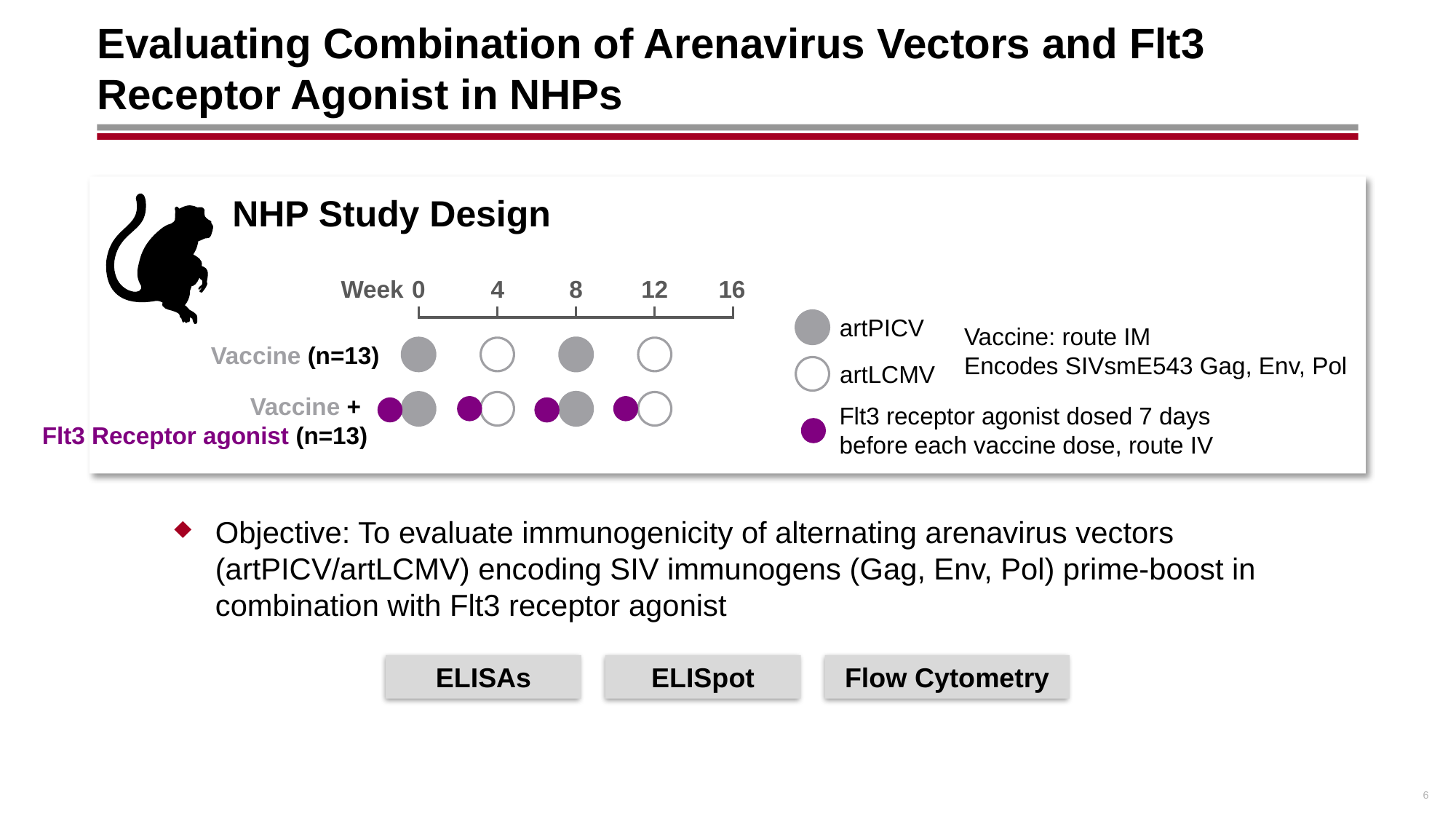

# Evaluating Combination of Arenavirus Vectors and Flt3 Receptor Agonist in NHPs

NHP Study Design
Week
0
4
8
12
16

artPICV
Vaccine: route IM
Encodes SIVsmE543 Gag, Env, Pol

artLCMV
Flt3 receptor agonist dosed 7 days before each vaccine dose, route IV

Vaccine (n=13)
Vaccine +
Flt3 Receptor agonist (n=13)

Objective: To evaluate immunogenicity of alternating arenavirus vectors (artPICV/artLCMV) encoding SIV immunogens (Gag, Env, Pol) prime-boost in combination with Flt3 receptor agonist
ELISAs
ELISpot
Flow Cytometry
6